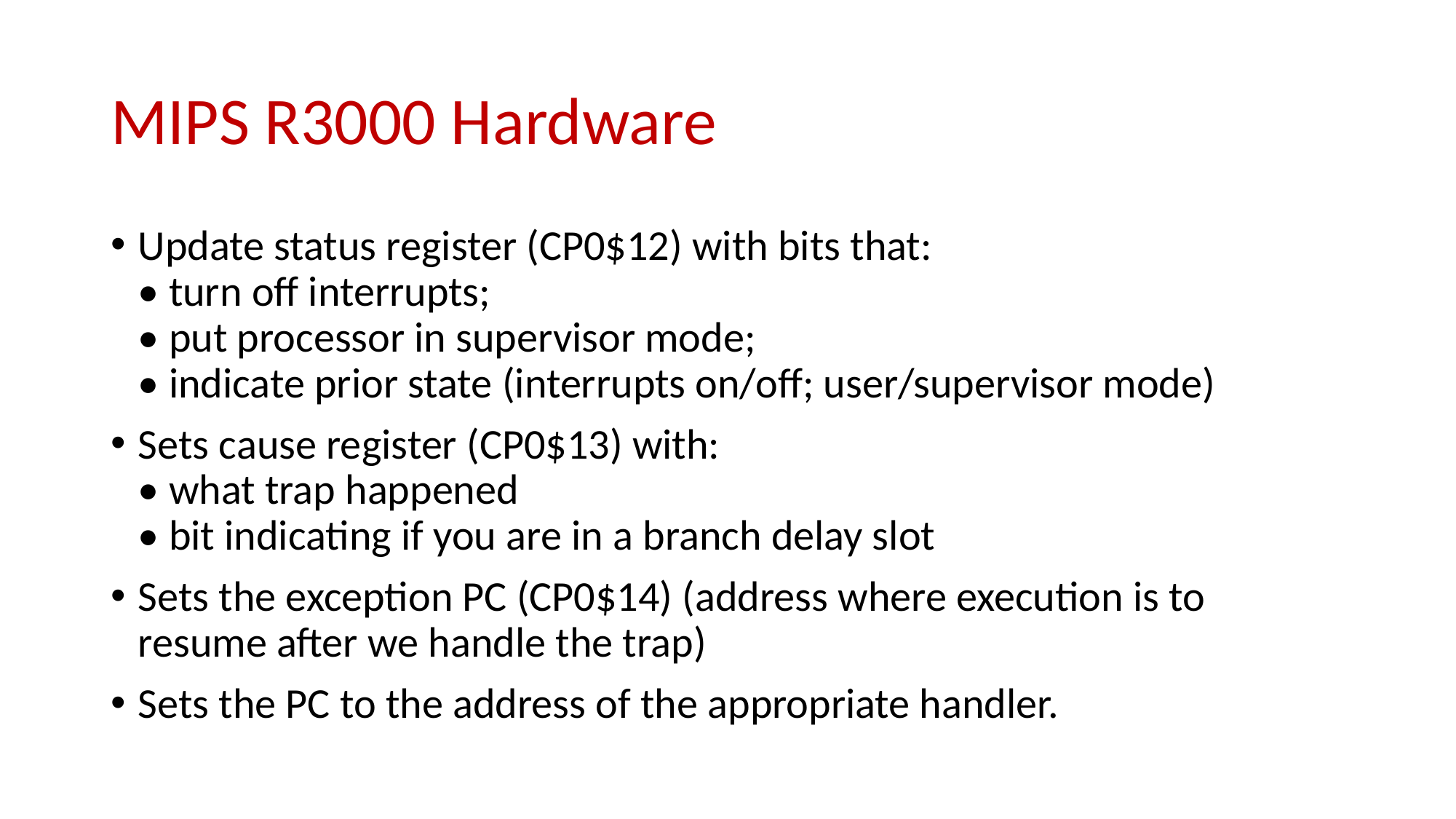

# MIPS R3000 Hardware
Update status register (CP0$12) with bits that:
• turn off interrupts;
• put processor in supervisor mode;
• indicate prior state (interrupts on/off; user/supervisor mode)
Sets cause register (CP0$13) with:
• what trap happened
• bit indicating if you are in a branch delay slot
Sets the exception PC (CP0$14) (address where execution is to resume after we handle the trap)
Sets the PC to the address of the appropriate handler.